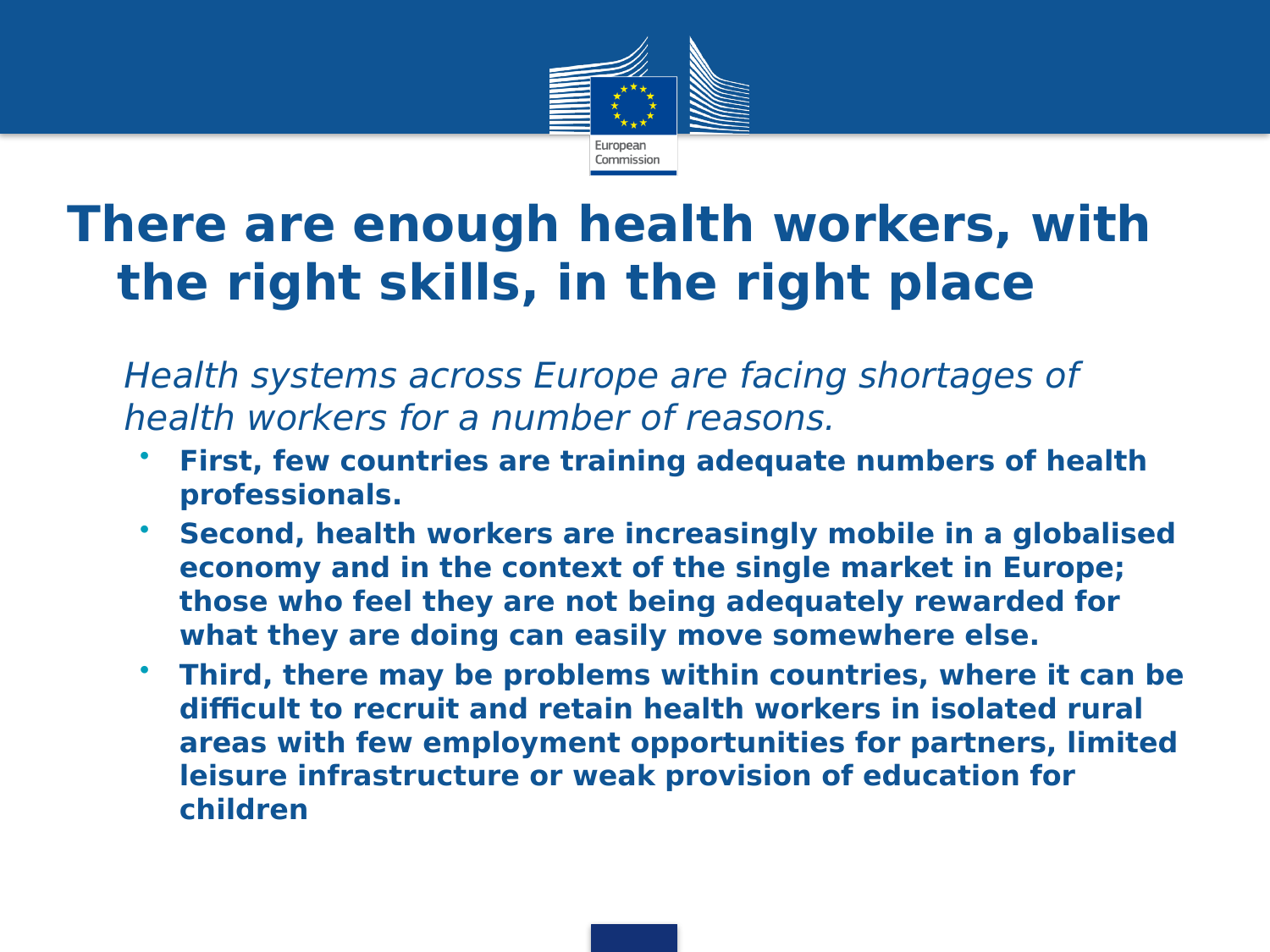

# There are enough health workers, with the right skills, in the right place
Health systems across Europe are facing shortages of health workers for a number of reasons.
First, few countries are training adequate numbers of health professionals.
Second, health workers are increasingly mobile in a globalised economy and in the context of the single market in Europe; those who feel they are not being adequately rewarded for what they are doing can easily move somewhere else.
Third, there may be problems within countries, where it can be difficult to recruit and retain health workers in isolated rural areas with few employment opportunities for partners, limited leisure infrastructure or weak provision of education for children